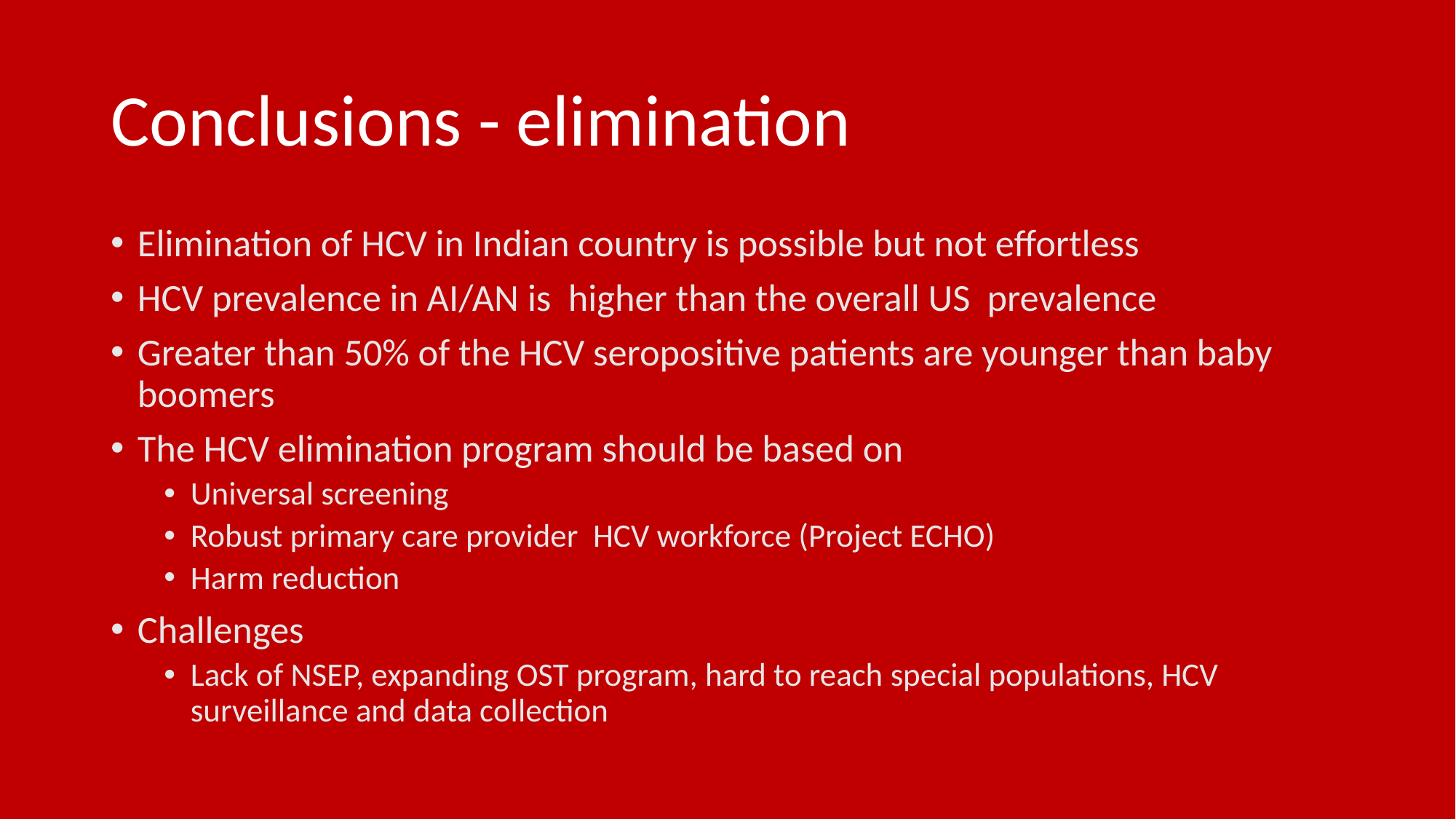

# Conclusions - elimination
Elimination of HCV in Indian country is possible but not effortless
HCV prevalence in AI/AN is  higher than the overall US  prevalence
Greater than 50% of the HCV seropositive patients are younger than baby boomers
The HCV elimination program should be based on
Universal screening
Robust primary care provider  HCV workforce (Project ECHO)
Harm reduction
Challenges
Lack of NSEP, expanding OST program, hard to reach special populations, HCV surveillance and data collection